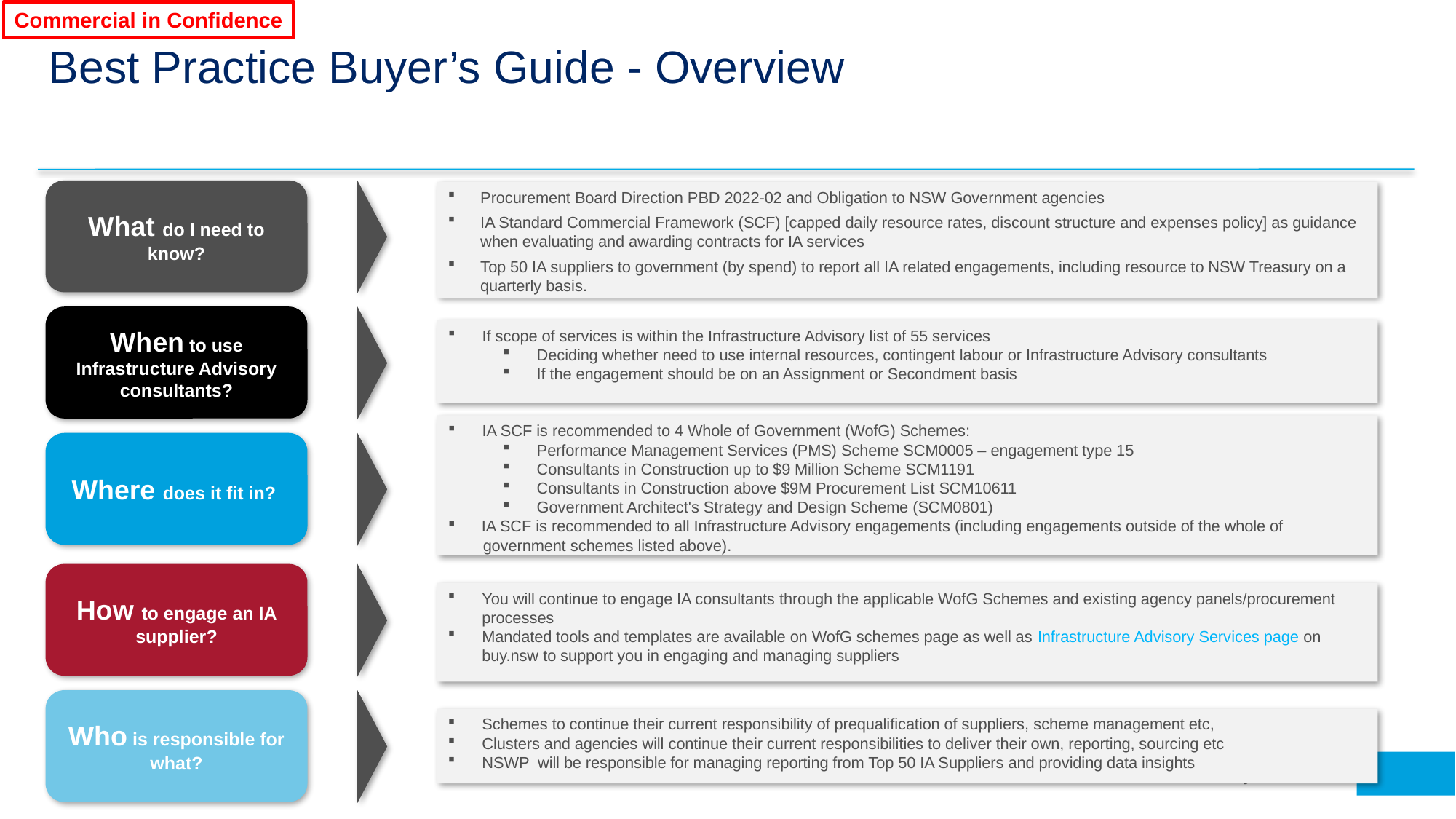

Commercial in Confidence
# Best Practice Buyer’s Guide - Overview

What do I need to know?
Procurement Board Direction PBD 2022-02 and Obligation to NSW Government agencies
IA Standard Commercial Framework (SCF) [capped daily resource rates, discount structure and expenses policy] as guidance when evaluating and awarding contracts for IA services
Top 50 IA suppliers to government (by spend) to report all IA related engagements, including resource to NSW Treasury on a quarterly basis.

When to use Infrastructure Advisory consultants?
If scope of services is within the Infrastructure Advisory list of 55 services
Deciding whether need to use internal resources, contingent labour or Infrastructure Advisory consultants
If the engagement should be on an Assignment or Secondment basis

IA SCF is recommended to 4 Whole of Government (WofG) Schemes:
Performance Management Services (PMS) Scheme SCM0005 – engagement type 15
Consultants in Construction up to $9 Million Scheme SCM1191
Consultants in Construction above $9M Procurement List SCM10611
Government Architect's Strategy and Design Scheme (SCM0801)
   IA SCF is recommended to all Infrastructure Advisory engagements (including engagements outside of the whole of
        government schemes listed above).

Where does it fit in?

How to engage an IA supplier?
You will continue to engage IA consultants through the applicable WofG Schemes and existing agency panels/procurement processes
Mandated tools and templates are available on WofG schemes page as well as Infrastructure Advisory Services page on buy.nsw to support you in engaging and managing suppliers

Who is responsible for what?
Schemes to continue their current responsibility of prequalification of suppliers, scheme management etc,
Clusters and agencies will continue their current responsibilities to deliver their own, reporting, sourcing etc
NSWP  will be responsible for managing reporting from Top 50 IA Suppliers and providing data insights

5